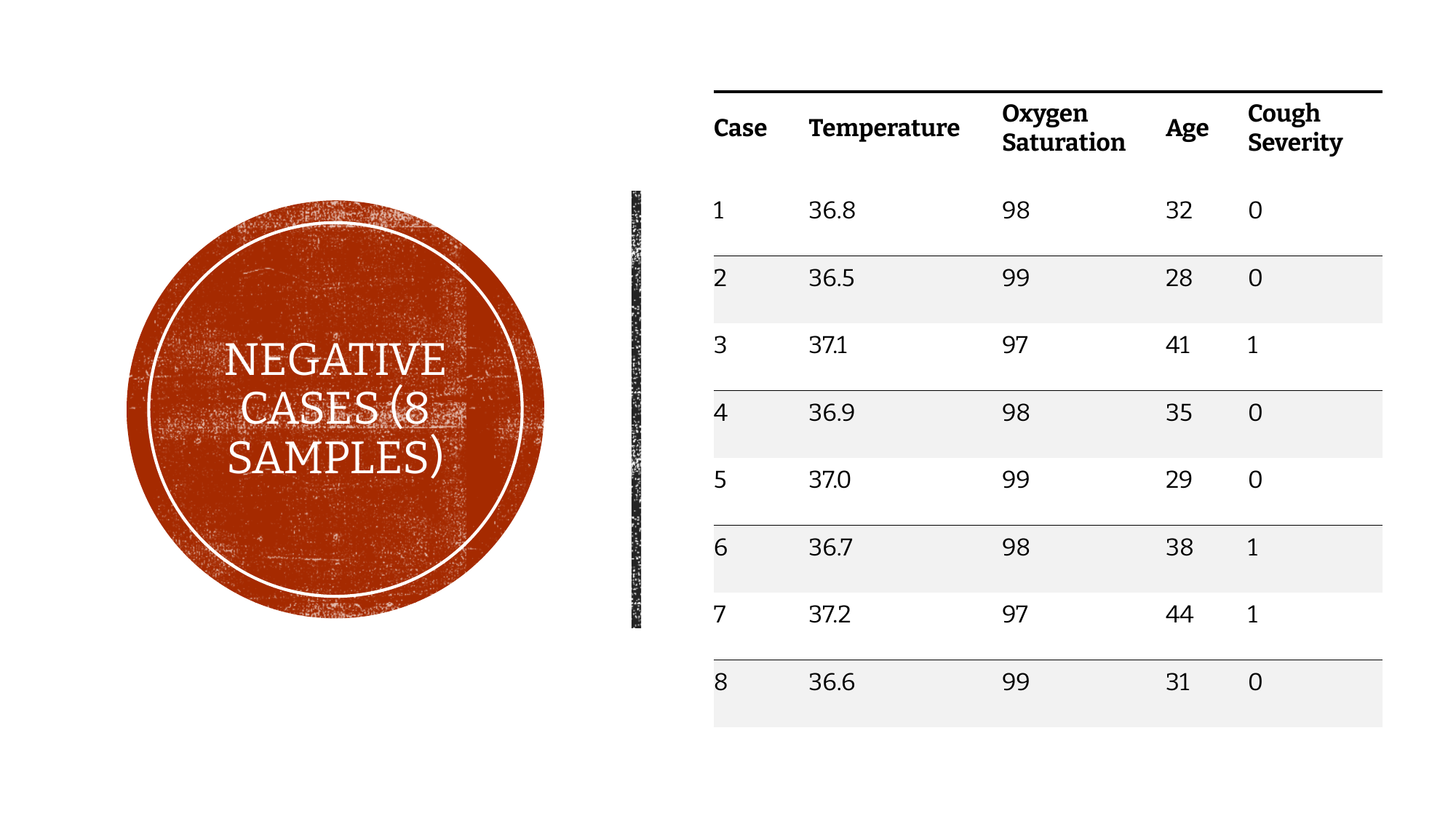

| Case | Temperature | Oxygen Saturation | Age | Cough Severity |
| --- | --- | --- | --- | --- |
| 1 | 36.8 | 98 | 32 | 0 |
| 2 | 36.5 | 99 | 28 | 0 |
| 3 | 37.1 | 97 | 41 | 1 |
| 4 | 36.9 | 98 | 35 | 0 |
| 5 | 37.0 | 99 | 29 | 0 |
| 6 | 36.7 | 98 | 38 | 1 |
| 7 | 37.2 | 97 | 44 | 1 |
| 8 | 36.6 | 99 | 31 | 0 |

# Negative Cases (8 samples)